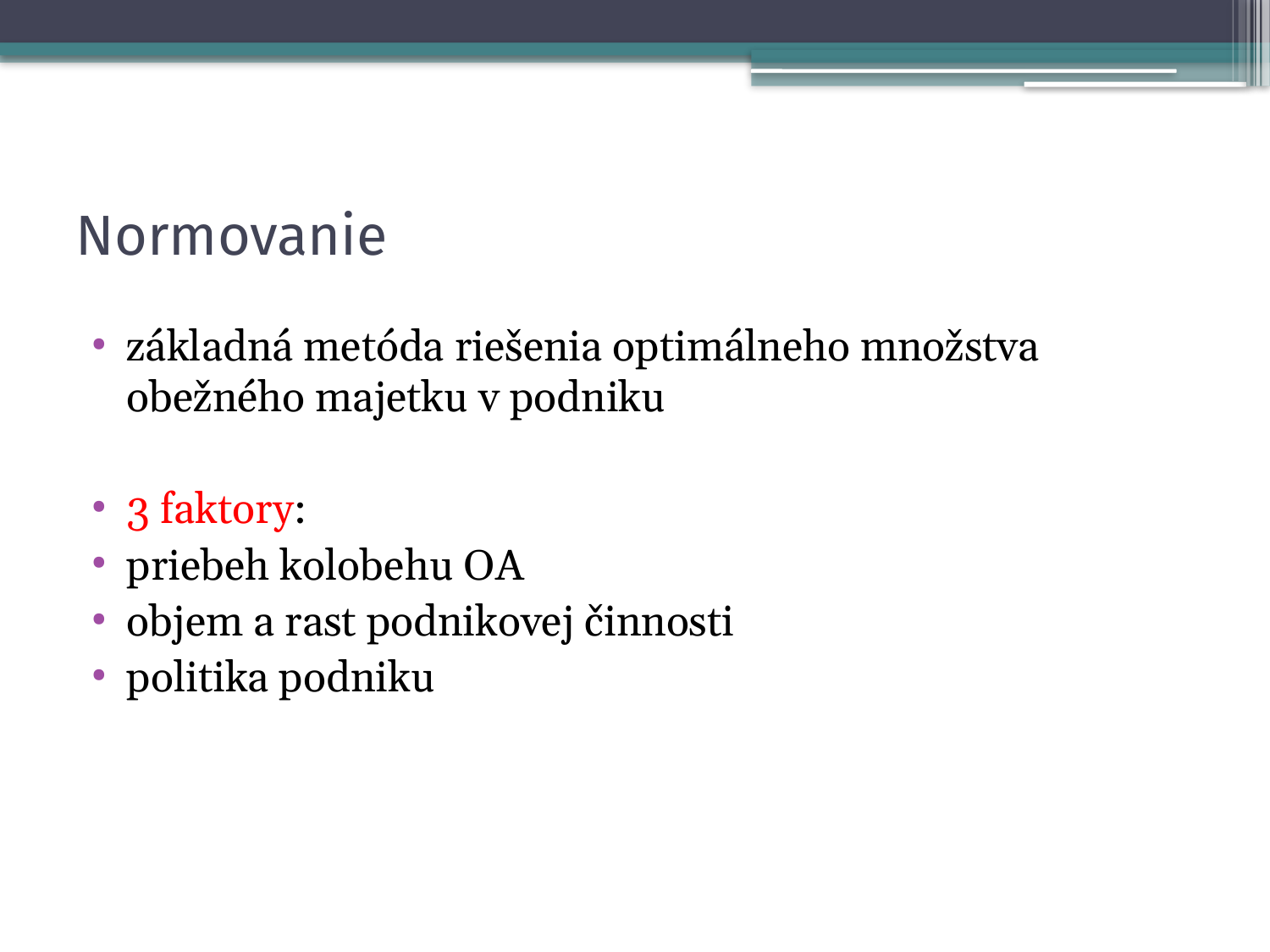

# Normovanie
základná metóda riešenia optimálneho množstva obežného majetku v podniku

3 faktory:
priebeh kolobehu OA
objem a rast podnikovej činnosti
politika podniku